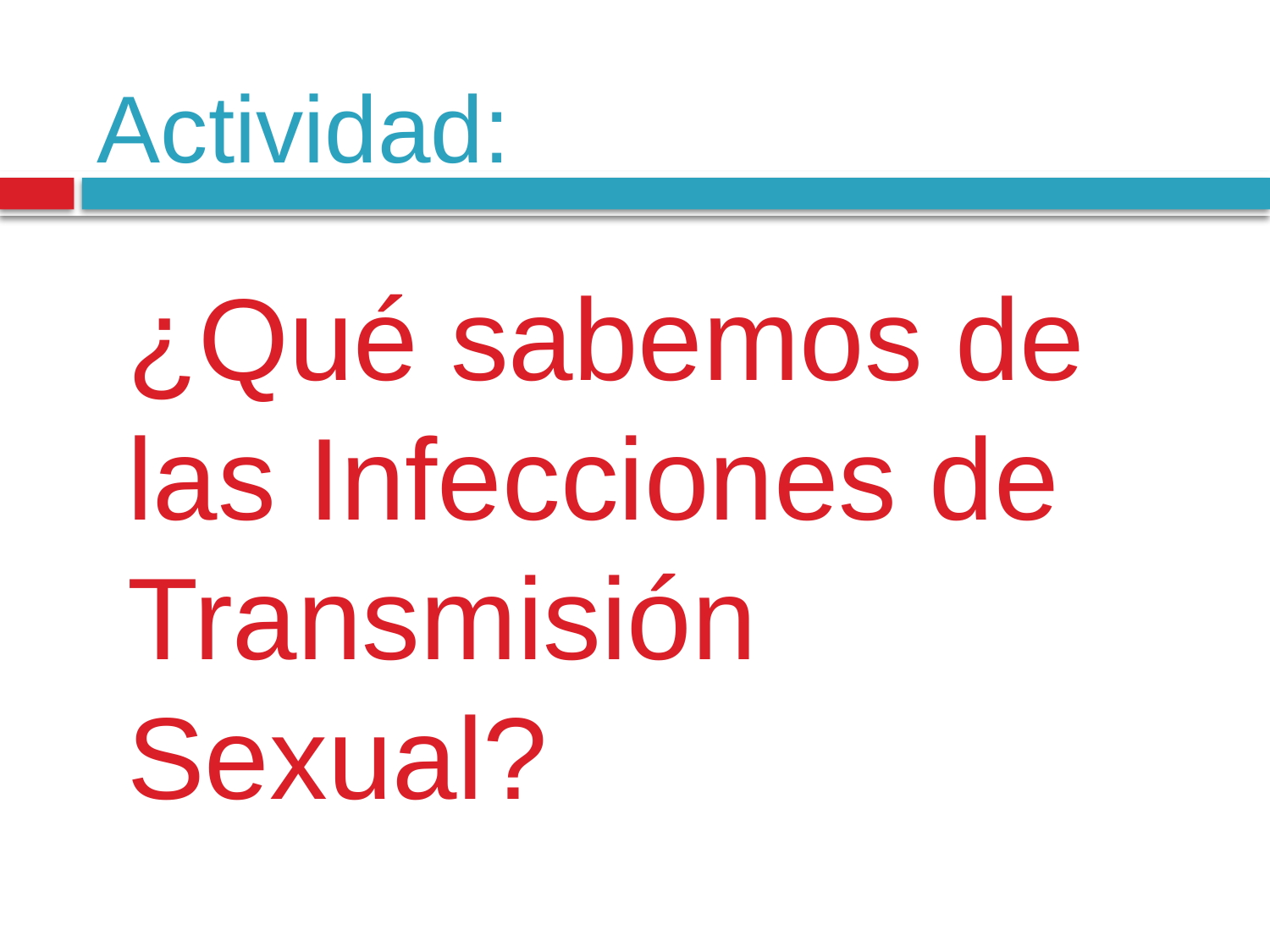

# Actividad:
¿Qué sabemos de las Infecciones de Transmisión Sexual?